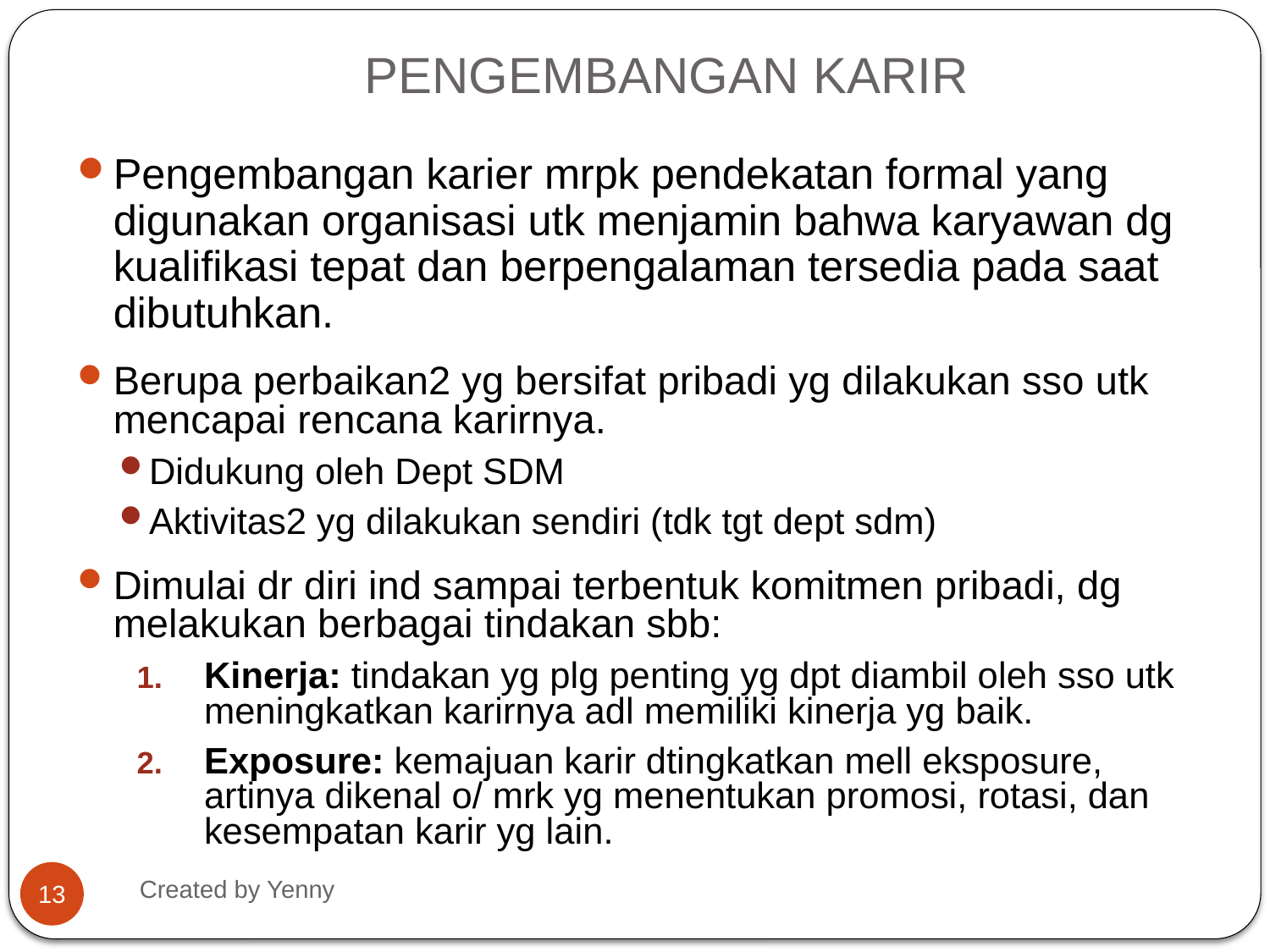

# PENGEMBANGAN KARIR
Pengembangan karier mrpk pendekatan formal yang digunakan organisasi utk menjamin bahwa karyawan dg kualifikasi tepat dan berpengalaman tersedia pada saat dibutuhkan.
Berupa perbaikan2 yg bersifat pribadi yg dilakukan sso utk mencapai rencana karirnya.
Didukung oleh Dept SDM
Aktivitas2 yg dilakukan sendiri (tdk tgt dept sdm)
Dimulai dr diri ind sampai terbentuk komitmen pribadi, dg melakukan berbagai tindakan sbb:
Kinerja: tindakan yg plg penting yg dpt diambil oleh sso utk meningkatkan karirnya adl memiliki kinerja yg baik.
Exposure: kemajuan karir dtingkatkan mell eksposure, artinya dikenal o/ mrk yg menentukan promosi, rotasi, dan kesempatan karir yg lain.
Created by Yenny
13